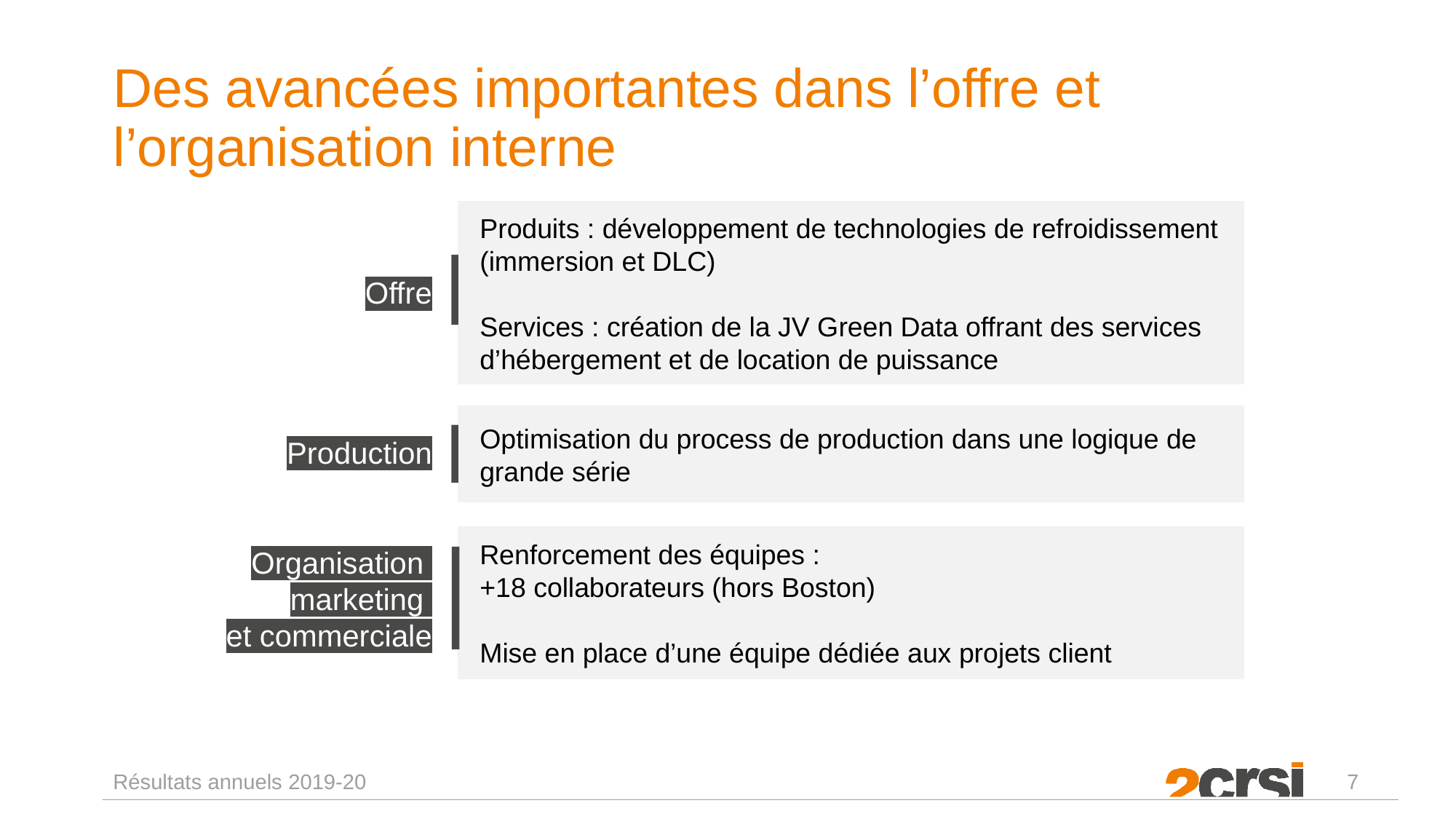

# Des avancées importantes dans l’offre et l’organisation interne
Produits : développement de technologies de refroidissement (immersion et DLC)

Services : création de la JV Green Data offrant des services d’hébergement et de location de puissance

Offre
Optimisation du process de production dans une logique de grande série

Production
Renforcement des équipes :
+18 collaborateurs (hors Boston)

Mise en place d’une équipe dédiée aux projets client
Organisation
marketing
et commerciale

Résultats annuels 2019-20
7